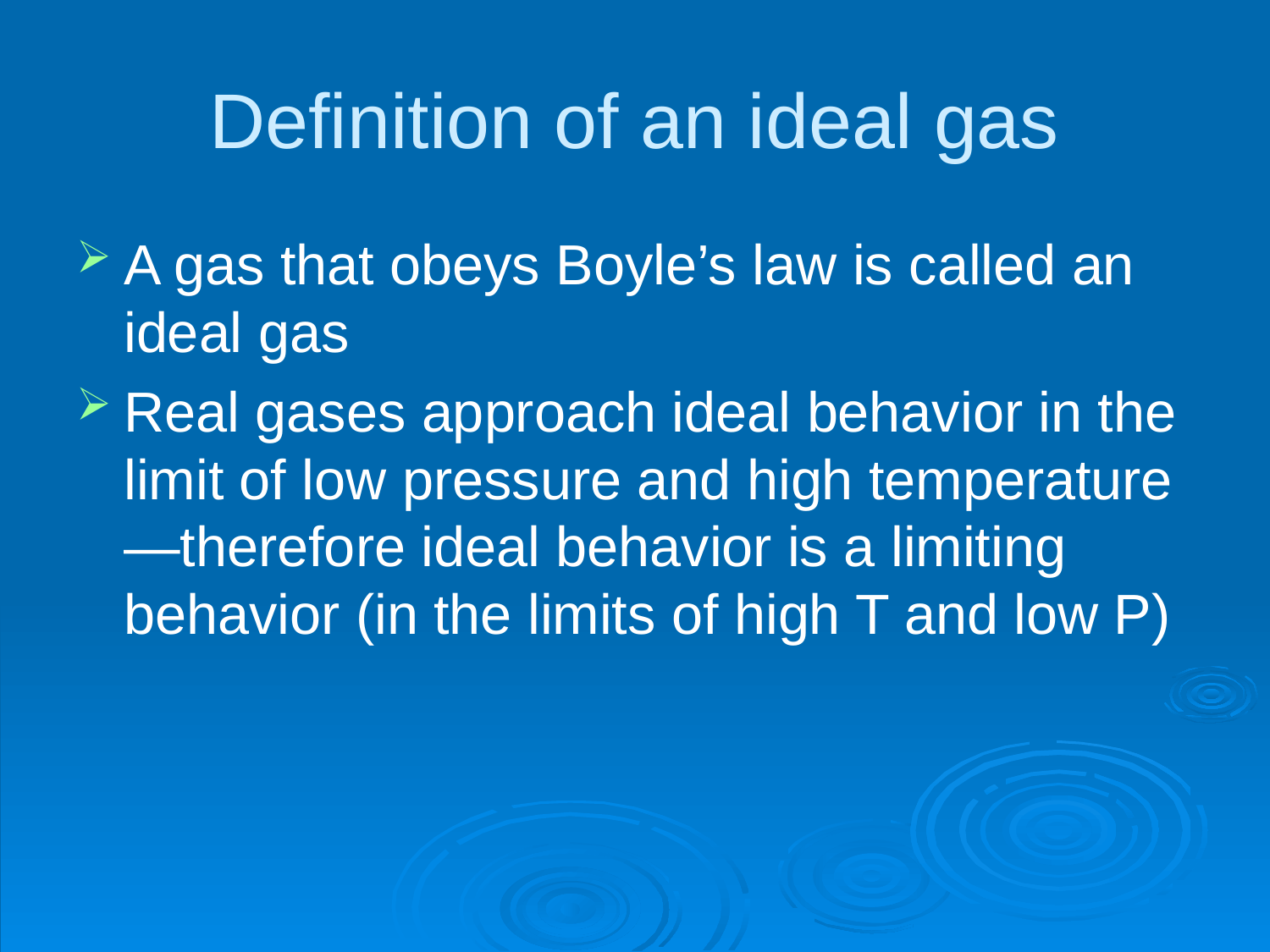

# Definition of an ideal gas
A gas that obeys Boyle’s law is called an ideal gas
Real gases approach ideal behavior in the limit of low pressure and high temperature—therefore ideal behavior is a limiting behavior (in the limits of high T and low P)